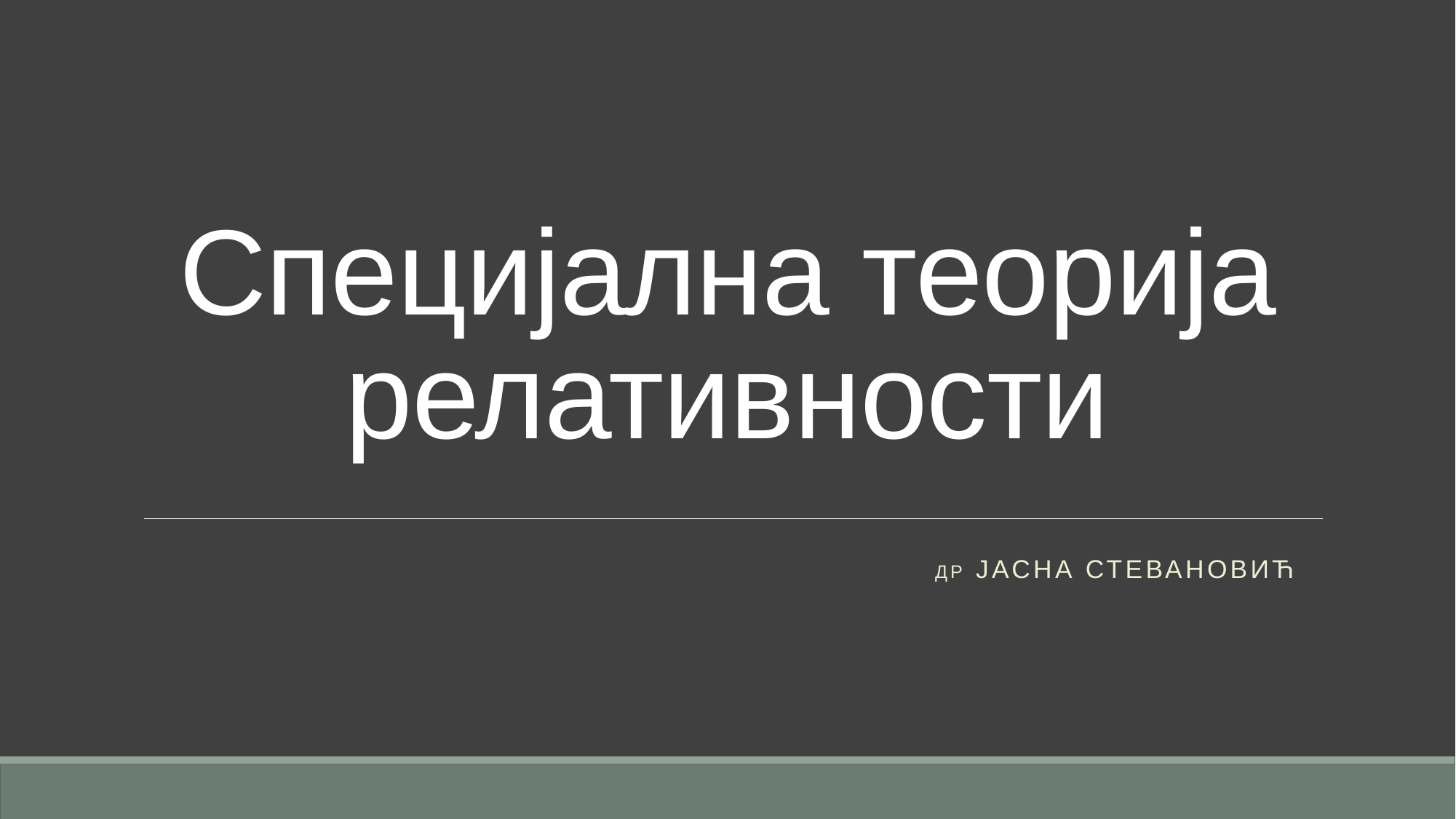

# Специјална теорија релативности
др Јасна стевановић